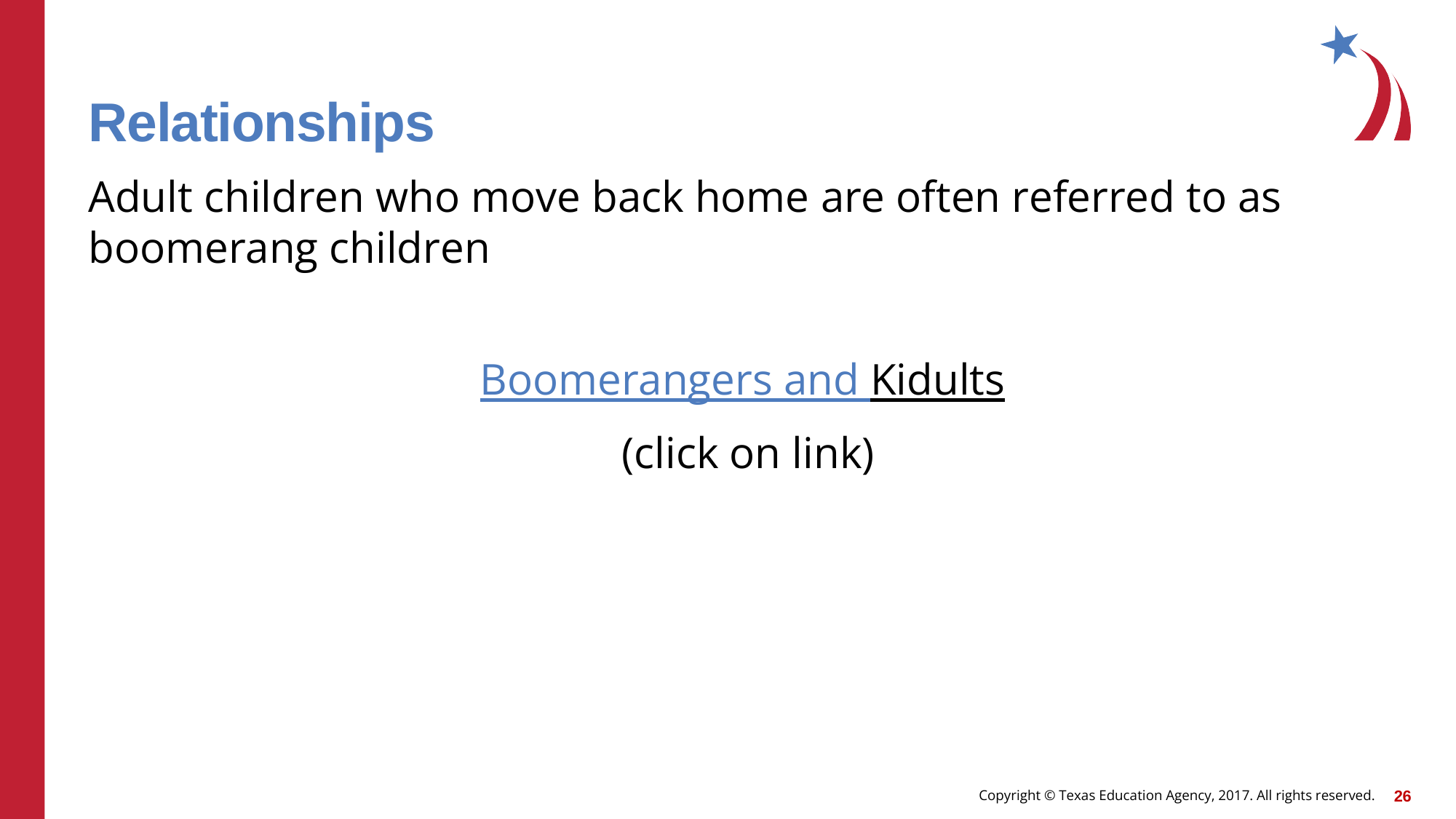

# Relationships
Adult children who move back home are often referred to as boomerang children

Boomerangers and Kidults
(click on link)